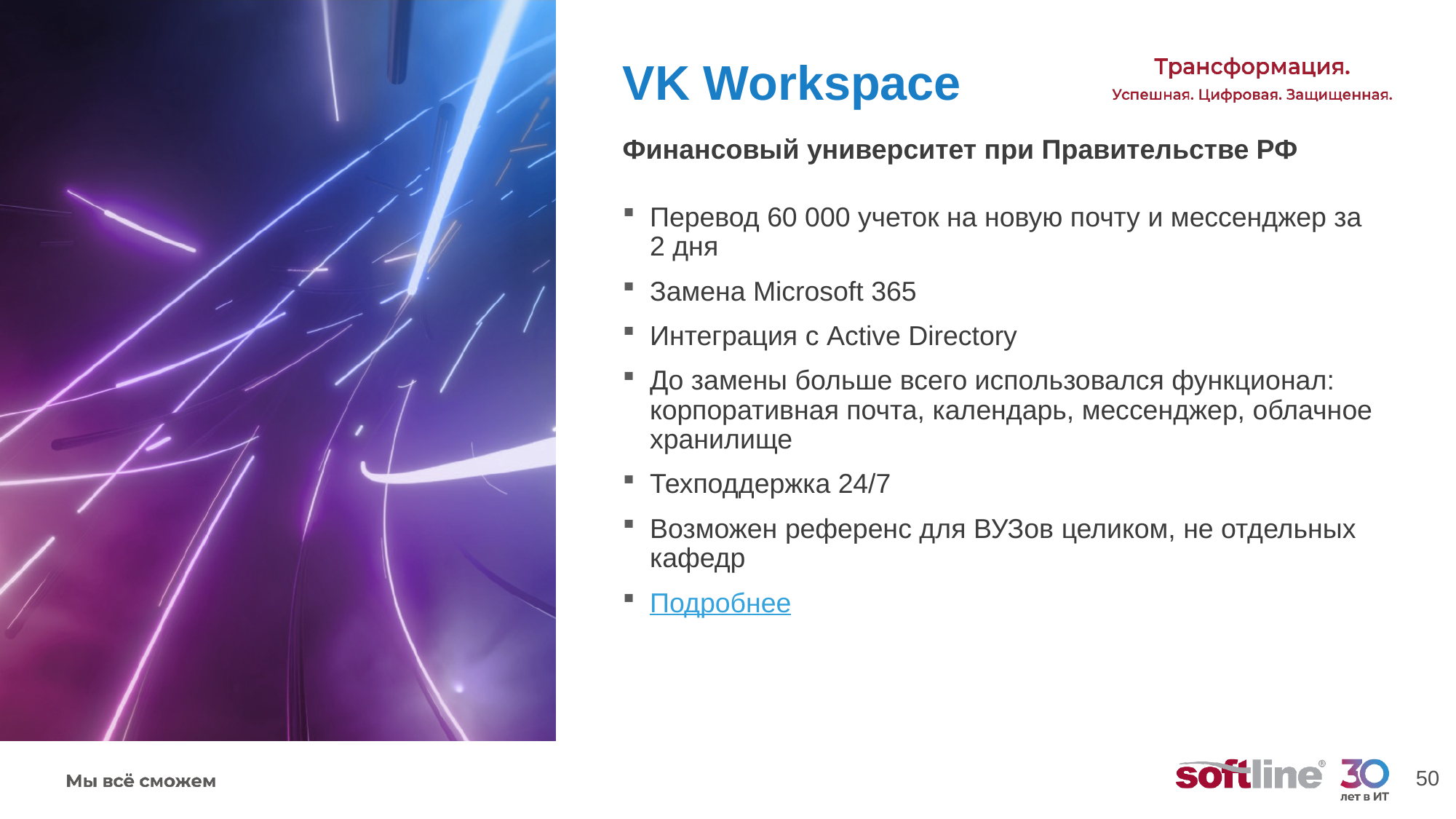

# VK Workspace
Финансовый университет при Правительстве РФ
Перевод 60 000 учеток на новую почту и мессенджер за 2 дня
Замена Microsoft 365
Интеграция с Active Directory
До замены больше всего использовался функционал: корпоративная почта, календарь, мессенджер, облачное хранилище
Техподдержка 24/7
Возможен референс для ВУЗов целиком, не отдельных кафедр
Подробнее

50